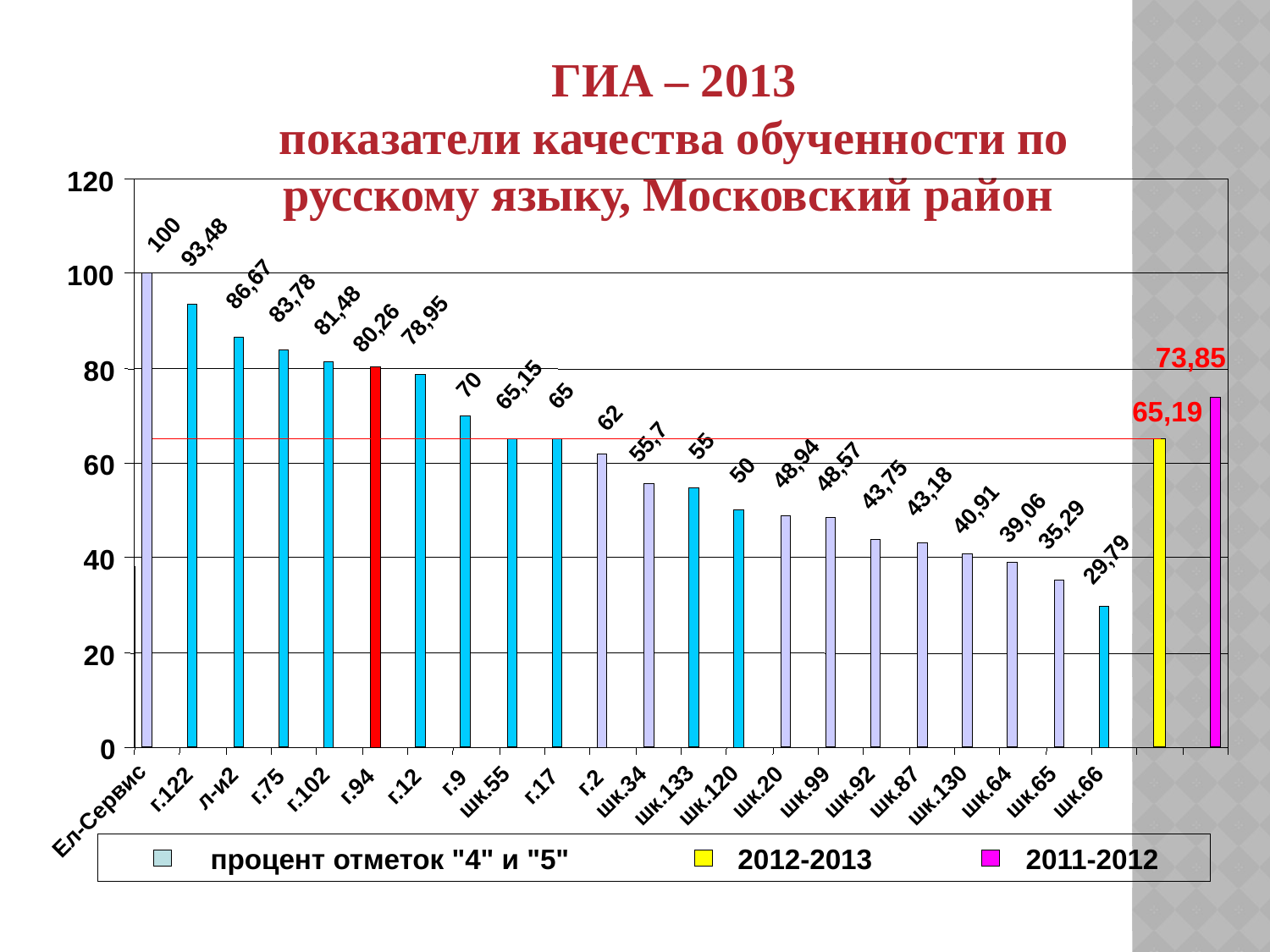

ГИА – 2013
показатели качества обученности по русскому языку, Московский район
120

100
93,48
100
86,67

83,78
81,48

78,95
80,26

73,85

80

70
65,15

65
65,19

62

55,7
55

60
48,94
48,57

50

43,75
43,18

40,91
39,06
35,29

40

29,79

20

0

г.9
г.2
г.75
г.94
г.12
г.17
л-и2
г.122
г.102
шк.55
шк.34
шк.20
шк.99
шк.92
шк.87
шк.64
шк.65
шк.66
шк.133
шк.120
шк.130
Ел-Сервис

процент отметок "4" и "5"
2012-2013
2011-2012